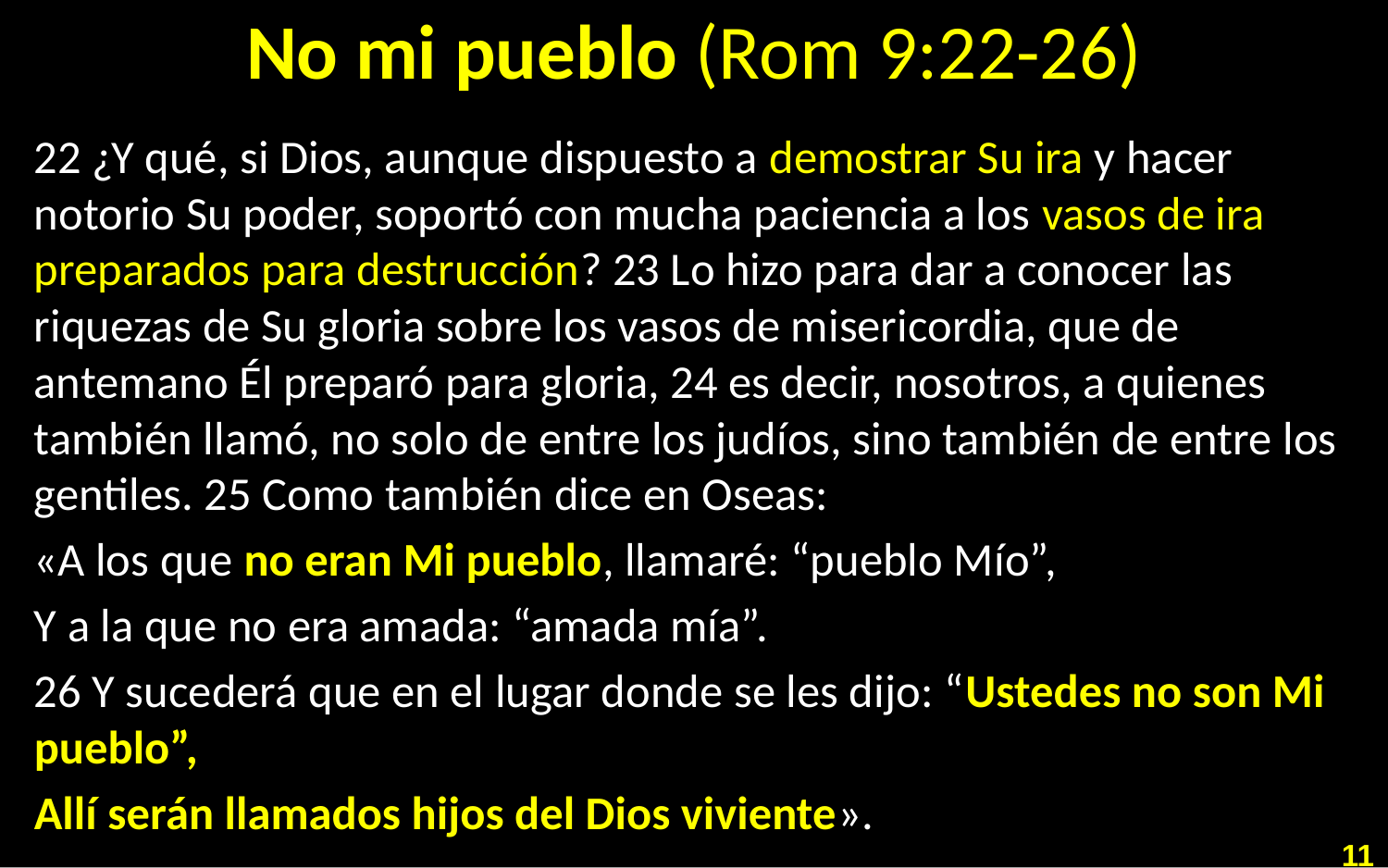

# No mi pueblo (Rom 9:22-26)
22 ¿Y qué, si Dios, aunque dispuesto a demostrar Su ira y hacer notorio Su poder, soportó con mucha paciencia a los vasos de ira preparados para destrucción? 23 Lo hizo para dar a conocer las riquezas de Su gloria sobre los vasos de misericordia, que de antemano Él preparó para gloria, 24 es decir, nosotros, a quienes también llamó, no solo de entre los judíos, sino también de entre los gentiles. 25 Como también dice en Oseas:
«A los que no eran Mi pueblo, llamaré: “pueblo Mío”,
Y a la que no era amada: “amada mía”.
26 Y sucederá que en el lugar donde se les dijo: “Ustedes no son Mi pueblo”,
Allí serán llamados hijos del Dios viviente».
11